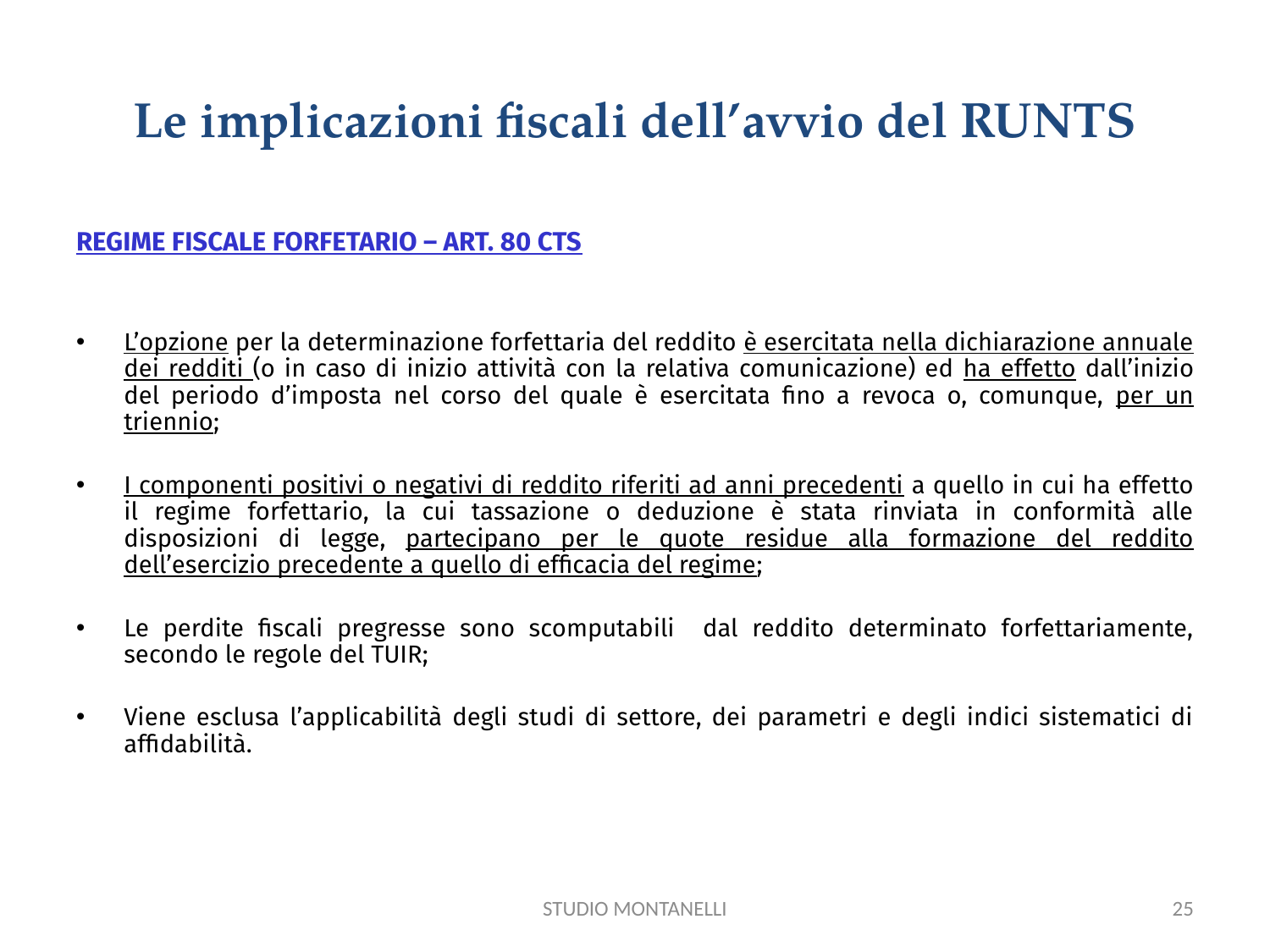

# Le implicazioni fiscali dell’avvio del RUNTS
REGIME FISCALE FORFETARIO – ART. 80 CTS

L’opzione per la determinazione forfettaria del reddito è esercitata nella dichiarazione annuale dei redditi (o in caso di inizio attività con la relativa comunicazione) ed ha effetto dall’inizio del periodo d’imposta nel corso del quale è esercitata fino a revoca o, comunque, per un triennio;

I componenti positivi o negativi di reddito riferiti ad anni precedenti a quello in cui ha effetto il regime forfettario, la cui tassazione o deduzione è stata rinviata in conformità alle disposizioni di legge, partecipano per le quote residue alla formazione del reddito dell’esercizio precedente a quello di efficacia del regime;

Le perdite fiscali pregresse sono scomputabili  dal reddito determinato forfettariamente, secondo le regole del TUIR;

Viene esclusa l’applicabilità degli studi di settore, dei parametri e degli indici sistematici di affidabilità.

STUDIO MONTANELLI
25